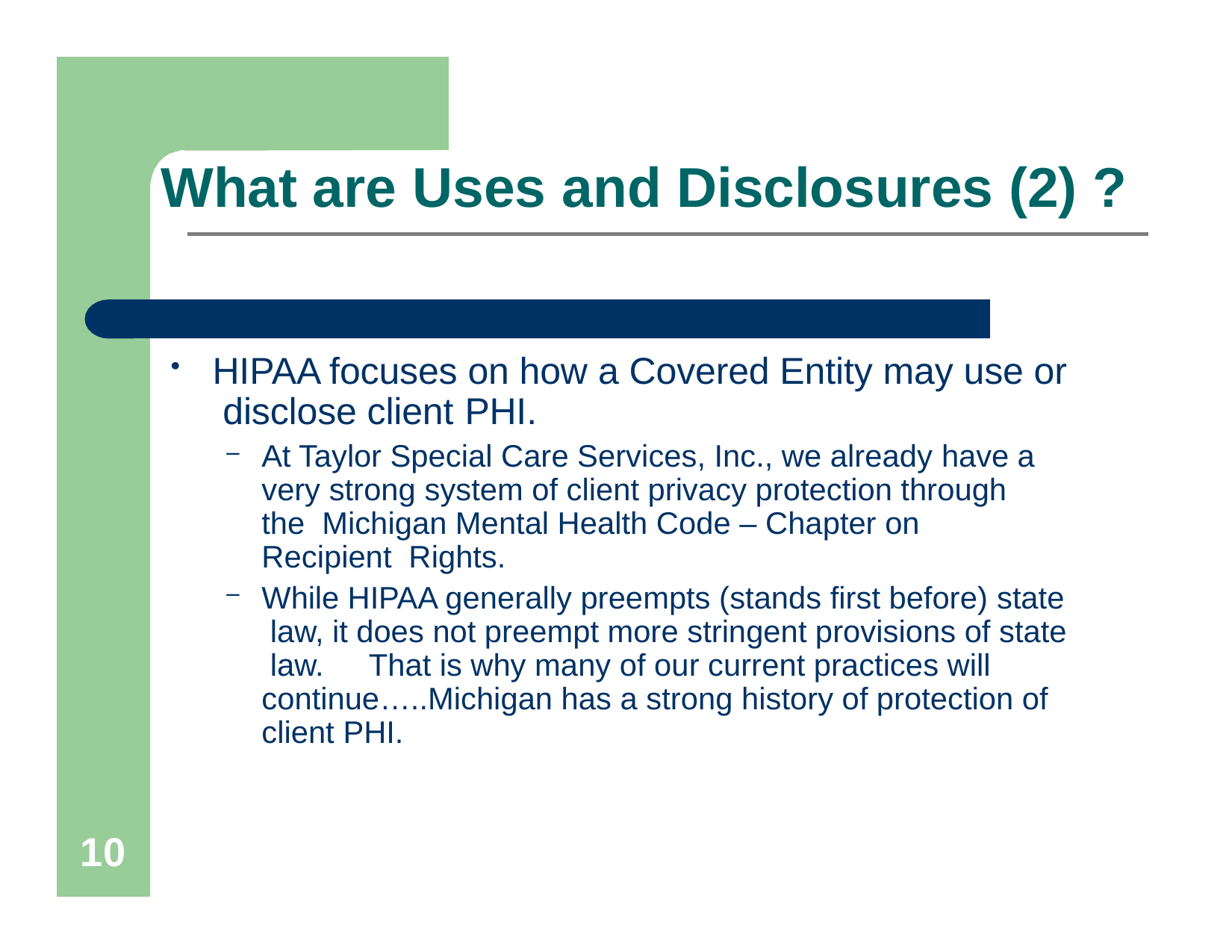

# What are Uses and Disclosures (2) ?

HIPAA focuses on how a Covered Entity may use or  disclose client PHI.
At Taylor Special Care Services, Inc., we already have a  very strong system of client privacy protection through the  Michigan Mental Health Code – Chapter on Recipient  Rights.
While HIPAA generally preempts (stands first before) state  law, it does not preempt more stringent provisions of state  law.	That is why many of our current practices will  continue…..Michigan has a strong history of protection of  client PHI.
10